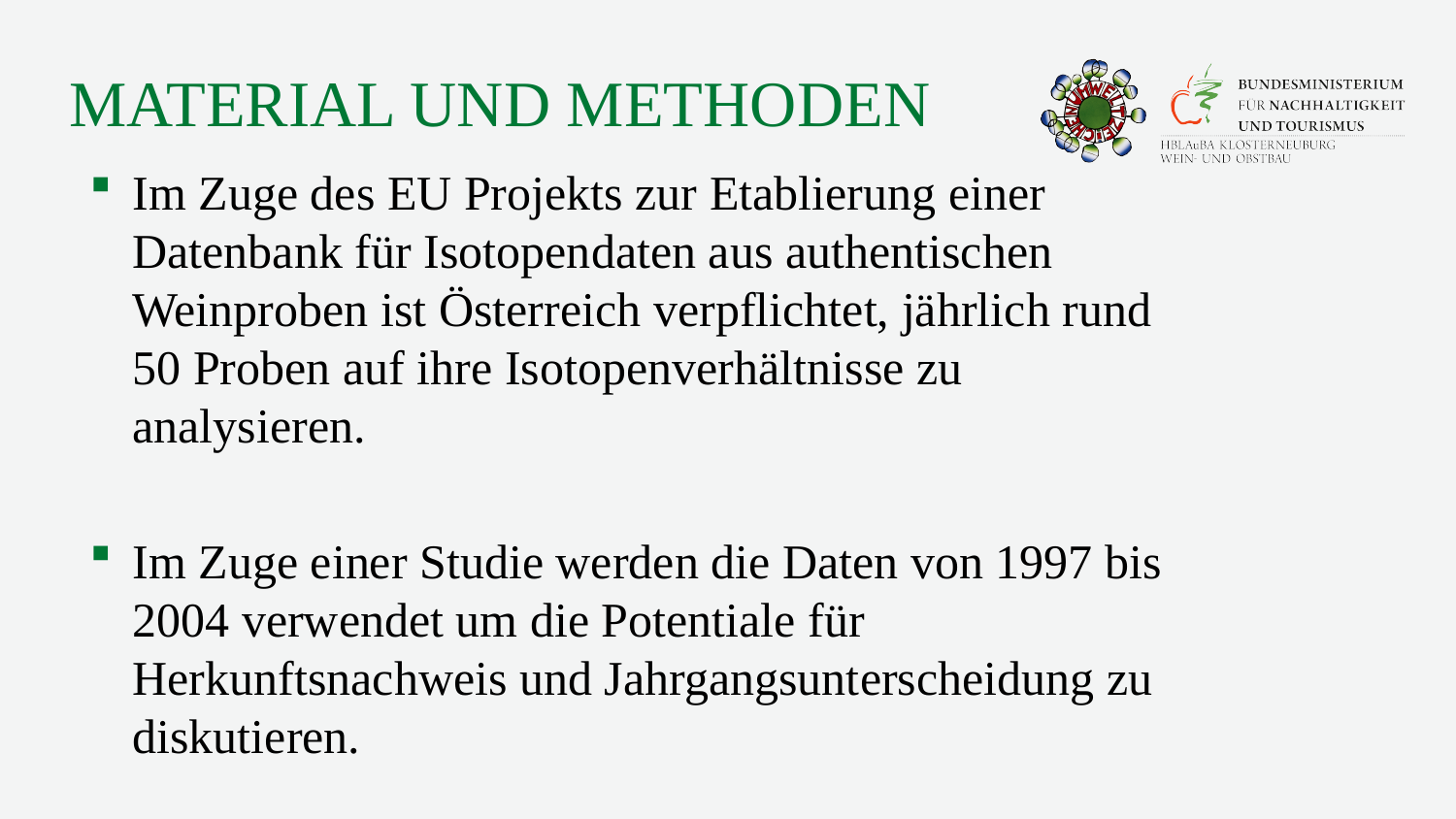

# Material und Methoden
Im Zuge des EU Projekts zur Etablierung einer Datenbank für Isotopendaten aus authentischen Weinproben ist Österreich verpflichtet, jährlich rund 50 Proben auf ihre Isotopenverhältnisse zu analysieren.

Im Zuge einer Studie werden die Daten von 1997 bis 2004 verwendet um die Potentiale für Herkunftsnachweis und Jahrgangsunterscheidung zu diskutieren.